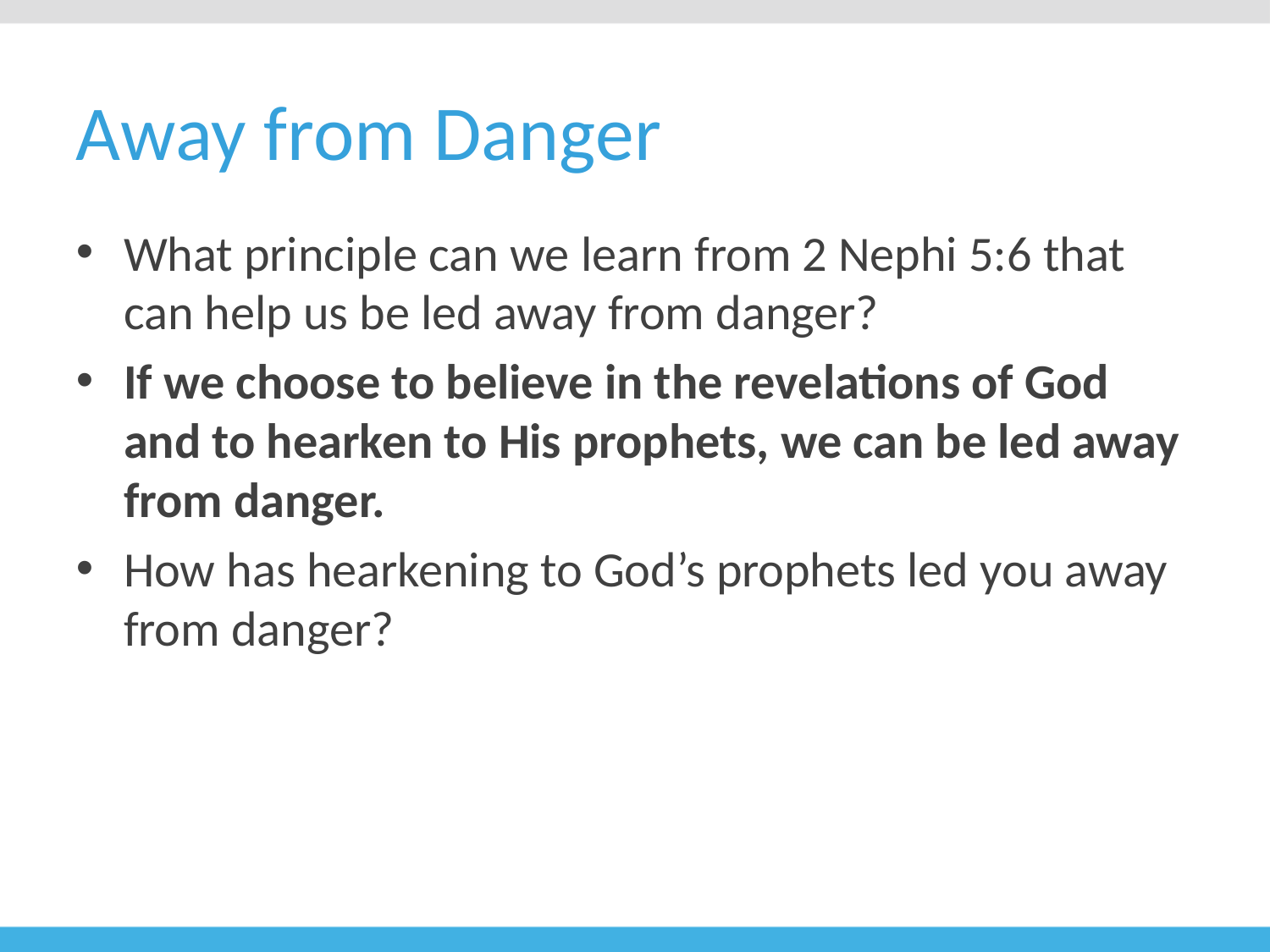

# Away from Danger
What principle can we learn from 2 Nephi 5:6 that can help us be led away from danger?
If we choose to believe in the revelations of God and to hearken to His prophets, we can be led away from danger.
How has hearkening to God’s prophets led you away from danger?